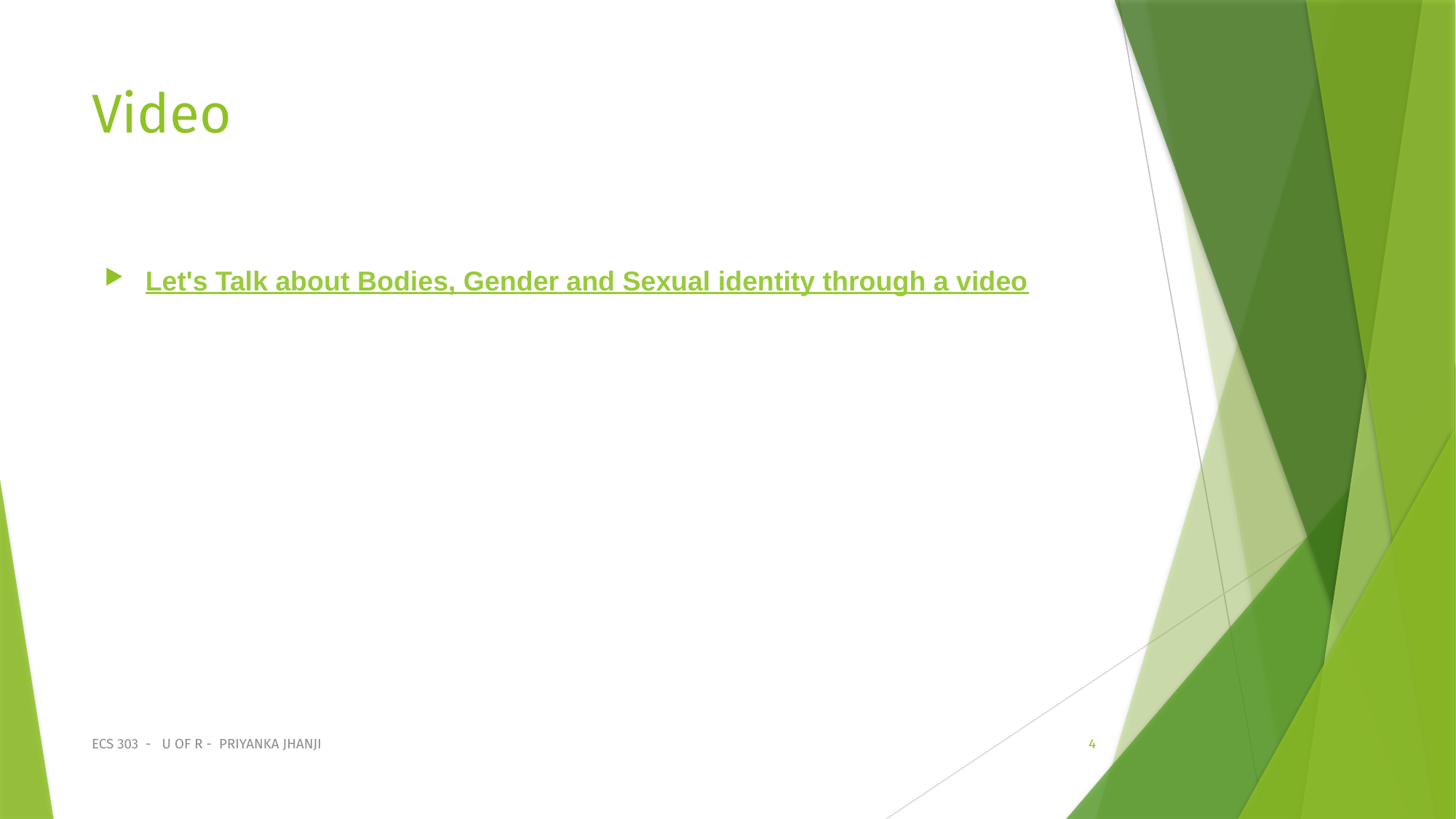

# Video
Let's Talk about Bodies, Gender and Sexual identity through a video
ECS 303  -   U OF R -  PRIYANKA JHANJI
4